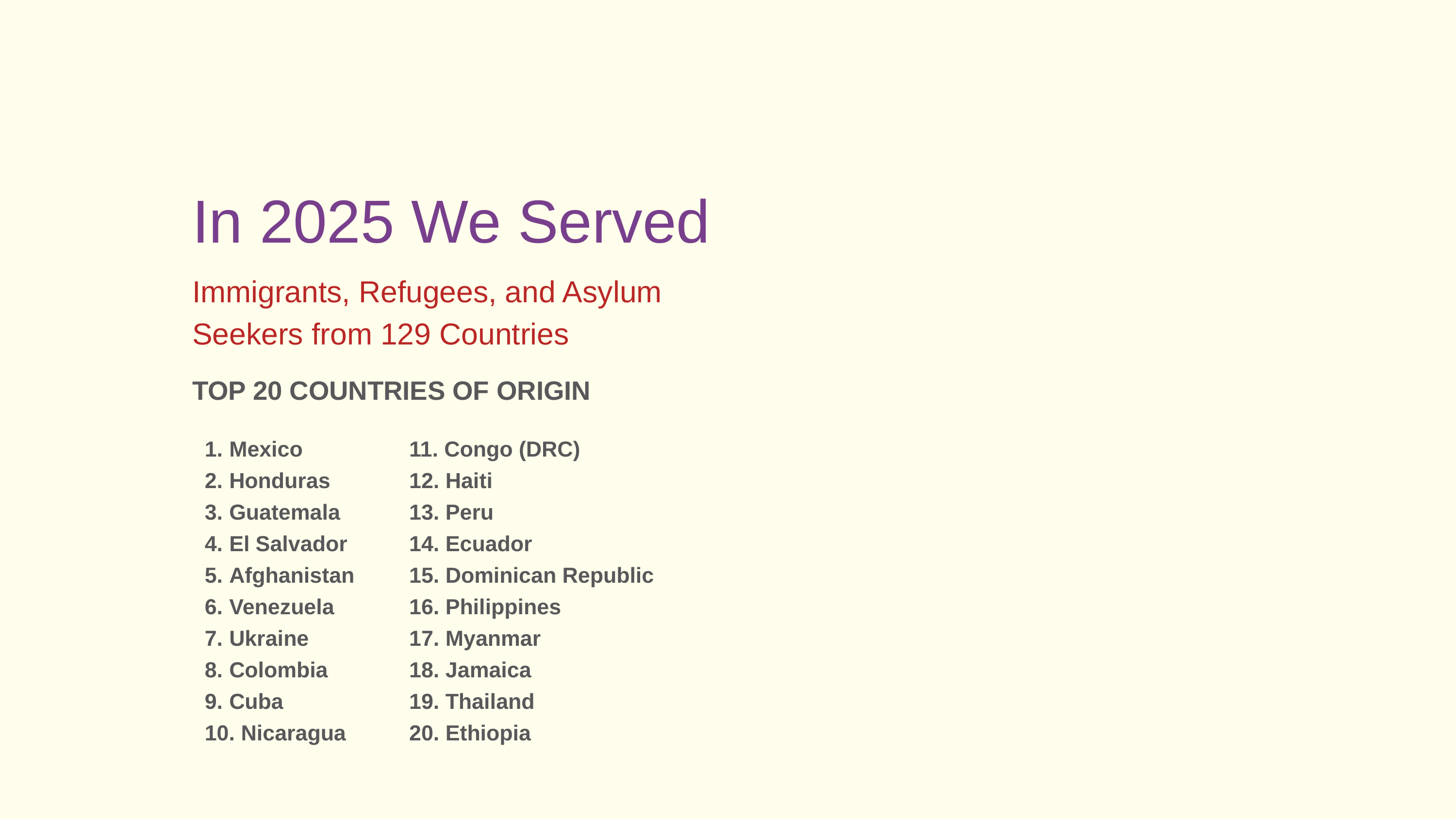

In 2025 We Served

Immigrants, Refugees, and Asylum Seekers from 129 Countries
TOP 20 COUNTRIES OF ORIGIN
 Mexico
 Honduras
 Guatemala
 El Salvador
 Afghanistan
 Venezuela
 Ukraine
 Colombia
 Cuba
 Nicaragua
11. Congo (DRC)
12. Haiti
13. Peru
14. Ecuador
15. Dominican Republic
16. Philippines
17. Myanmar
18. Jamaica
19. Thailand
20. Ethiopia